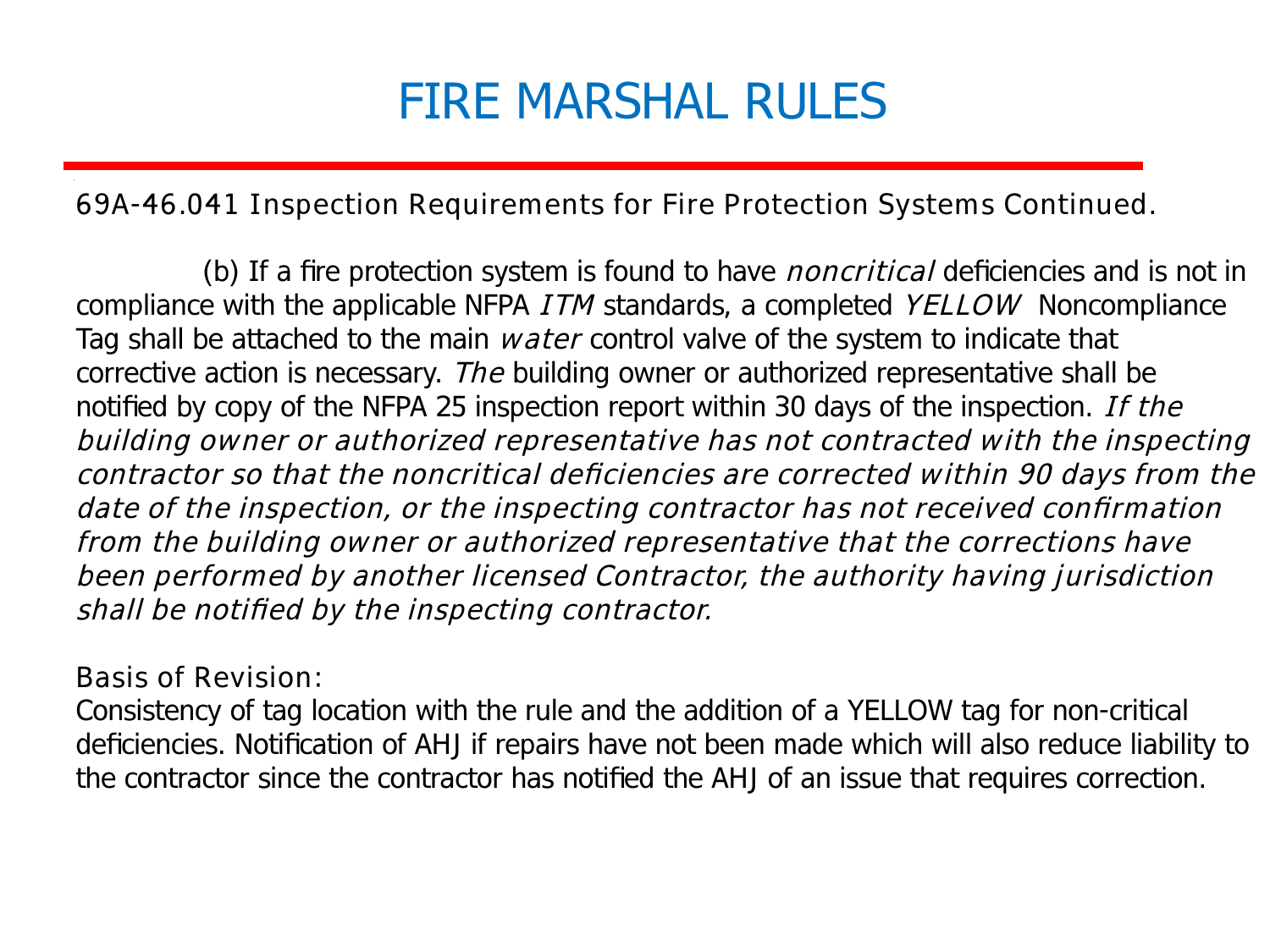

# FIRE MARSHAL RULES
69A-46.041 Inspection Requirements for Fire Protection Systems Continued.

	(b) If a fire protection system is found to have noncritical deficiencies and is not in
compliance with the applicable NFPA ITM standards, a completed YELLOW  Noncompliance
Tag shall be attached to the main water control valve of the system to indicate that
corrective action is necessary. The building owner or authorized representative shall be notified by copy of the NFPA 25 inspection report within 30 days of the inspection. If the building owner or authorized representative has not contracted with the inspecting contractor so that the noncritical deficiencies are corrected within 90 days from the date of the inspection, or the inspecting contractor has not received confirmation from the building owner or authorized representative that the corrections have been performed by another licensed Contractor, the authority having jurisdiction shall be notified by the inspecting contractor.

Basis of Revision:
Consistency of tag location with the rule and the addition of a YELLOW tag for non-critical deficiencies. Notification of AHJ if repairs have not been made which will also reduce liability to the contractor since the contractor has notified the AHJ of an issue that requires correction.